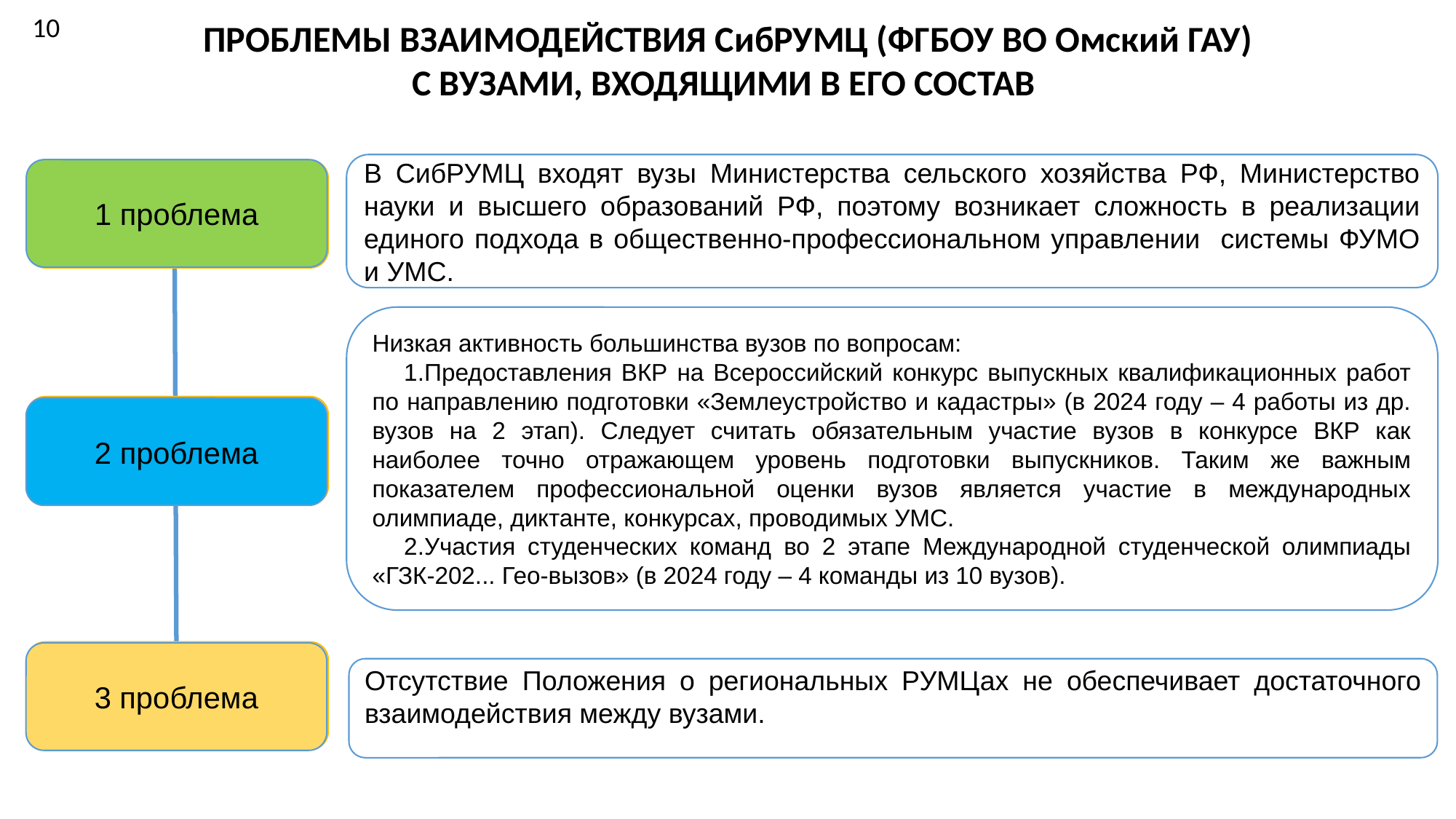

10
ПРОБЛЕМЫ ВЗАИМОДЕЙСТВИЯ СибРУМЦ (ФГБОУ ВО Омский ГАУ)
С ВУЗАМИ, ВХОДЯЩИМИ В ЕГО СОСТАВ
В СибРУМЦ входят вузы Министерства сельского хозяйства РФ, Министерство науки и высшего образований РФ, поэтому возникает сложность в реализации единого подхода в общественно-профессиональном управлении  системы ФУМО и УМС.
1 проблема
Учебная практика

Низкая активность большинства вузов по вопросам:
Предоставления ВКР на Всероссийский конкурс выпускных квалификационных работ по направлению подготовки «Землеустройство и кадастры» (в 2024 году – 4 работы из др. вузов на 2 этап). Следует считать обязательным участие вузов в конкурсе ВКР как наиболее точно отражающем уровень подготовки выпускников. Таким же важным показателем профессиональной оценки вузов является участие в международных олимпиаде, диктанте, конкурсах, проводимых УМС.
Участия студенческих команд во 2 этапе Международной студенческой олимпиады «ГЗК-202... Гео-вызов» (в 2024 году – 4 команды из 10 вузов).

Производственная практика
2 проблема
Преддипломная
практика
3 проблема
Отсутствие Положения о региональных РУМЦах не обеспечивает достаточного взаимодействия между вузами.